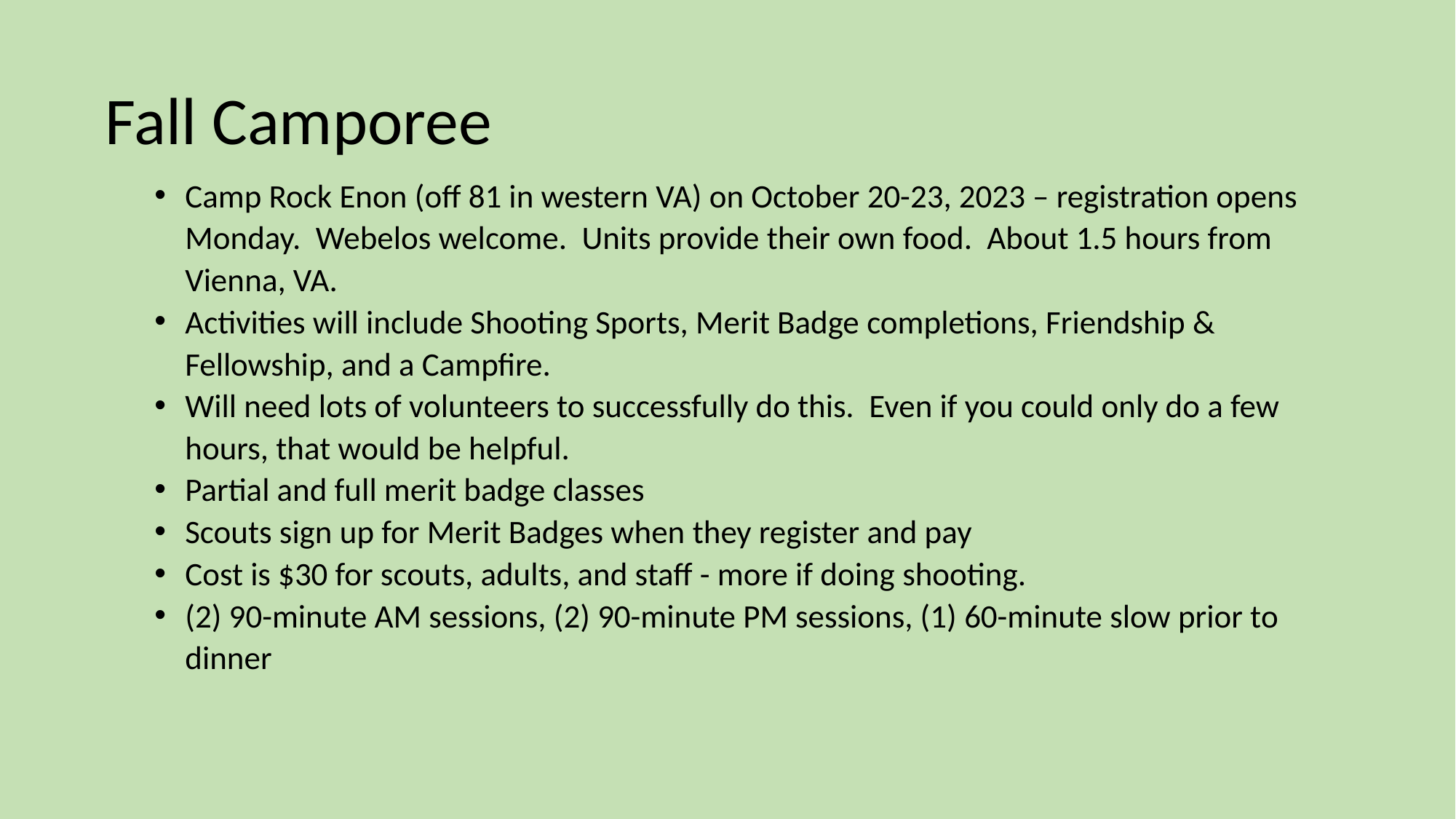

# Fall Camporee
Camp Rock Enon (off 81 in western VA) on October 20-23, 2023 – registration opens Monday.  Webelos welcome.  Units provide their own food.  About 1.5 hours from Vienna, VA.
Activities will include Shooting Sports, Merit Badge completions, Friendship & Fellowship, and a Campfire.
Will need lots of volunteers to successfully do this.  Even if you could only do a few hours, that would be helpful.
Partial and full merit badge classes
Scouts sign up for Merit Badges when they register and pay
Cost is $30 for scouts, adults, and staff - more if doing shooting.
(2) 90-minute AM sessions, (2) 90-minute PM sessions, (1) 60-minute slow prior to dinner